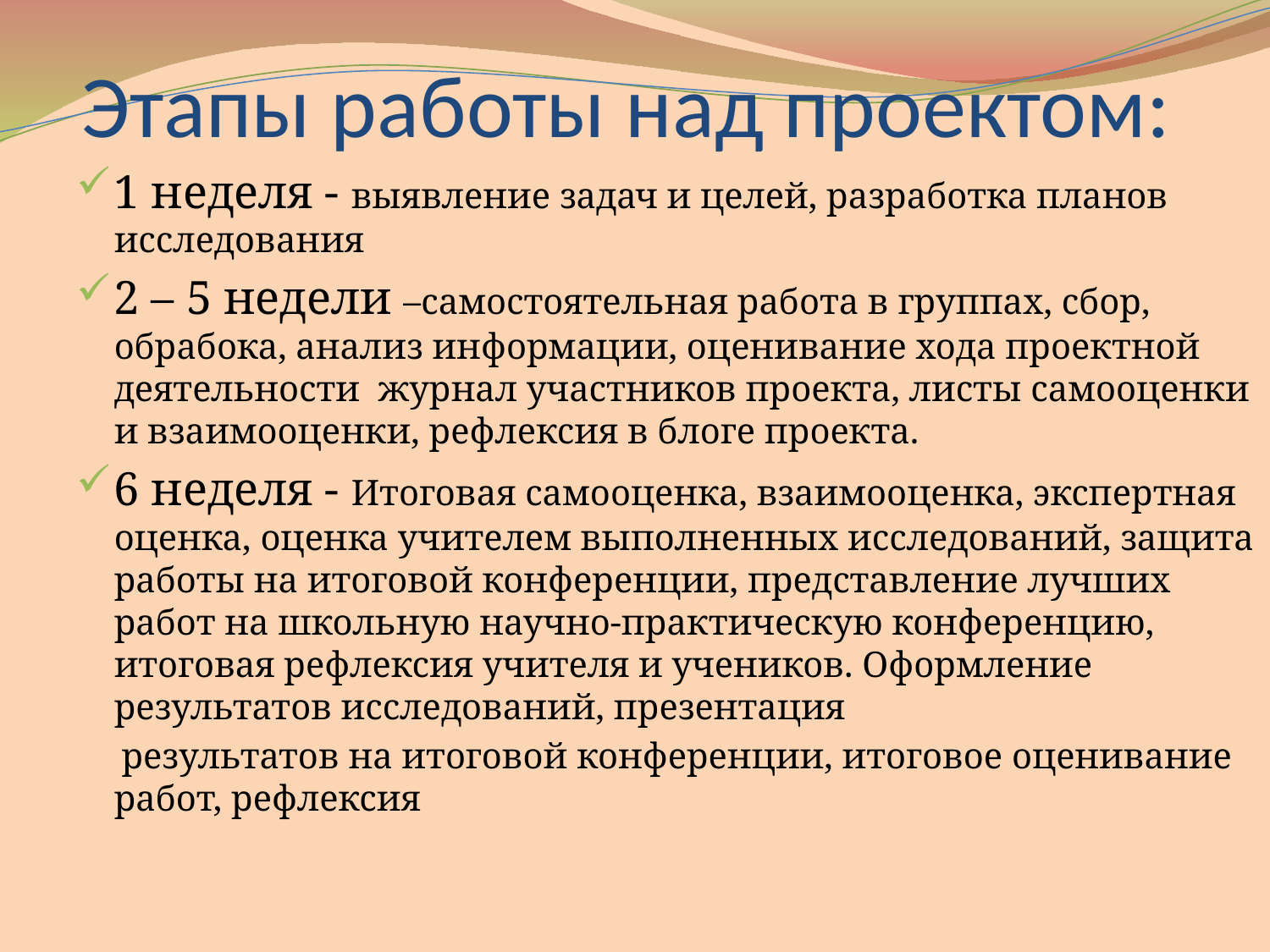

# Этапы работы над проектом:
1 неделя - выявление задач и целей, разработка планов исследования
2 – 5 недели –самостоятельная работа в группах, сбор, обрабока, анализ информации, оценивание хода проектной деятельности  журнал участников проекта, листы самооценки и взаимооценки, рефлексия в блоге проекта.
6 неделя - Итоговая самооценка, взаимооценка, экспертная оценка, оценка учителем выполненных исследований, защита работы на итоговой конференции, представление лучших работ на школьную научно-практическую конференцию, итоговая рефлексия учителя и учеников. Оформление результатов исследований, презентация
     результатов на итоговой конференции, итоговое оценивание работ, рефлексия